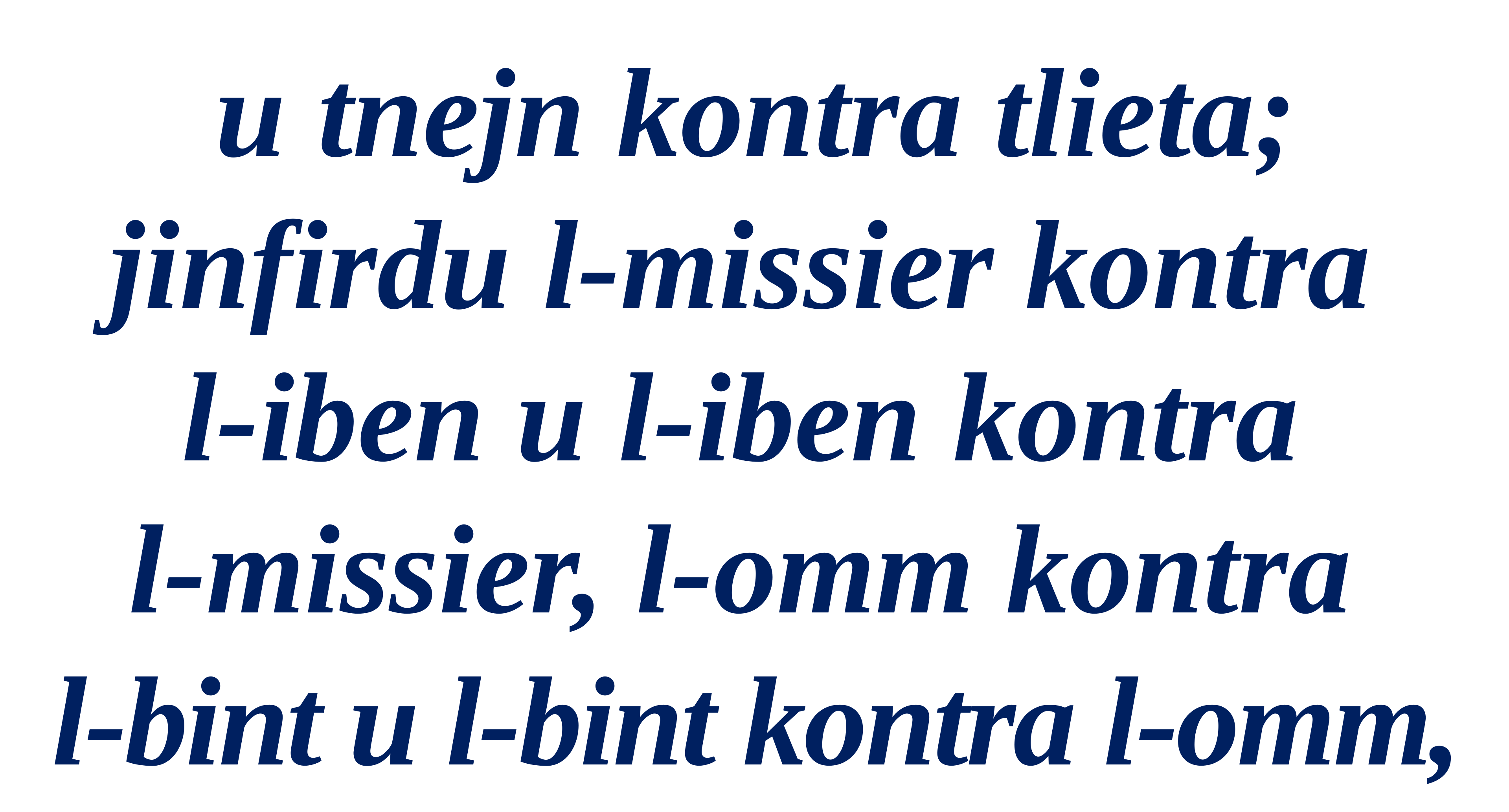

u tnejn kontra tlieta; jinfirdu l-missier kontra
l-iben u l-iben kontra
l-missier, l-omm kontra
l-bint u l-bint kontra l-omm,